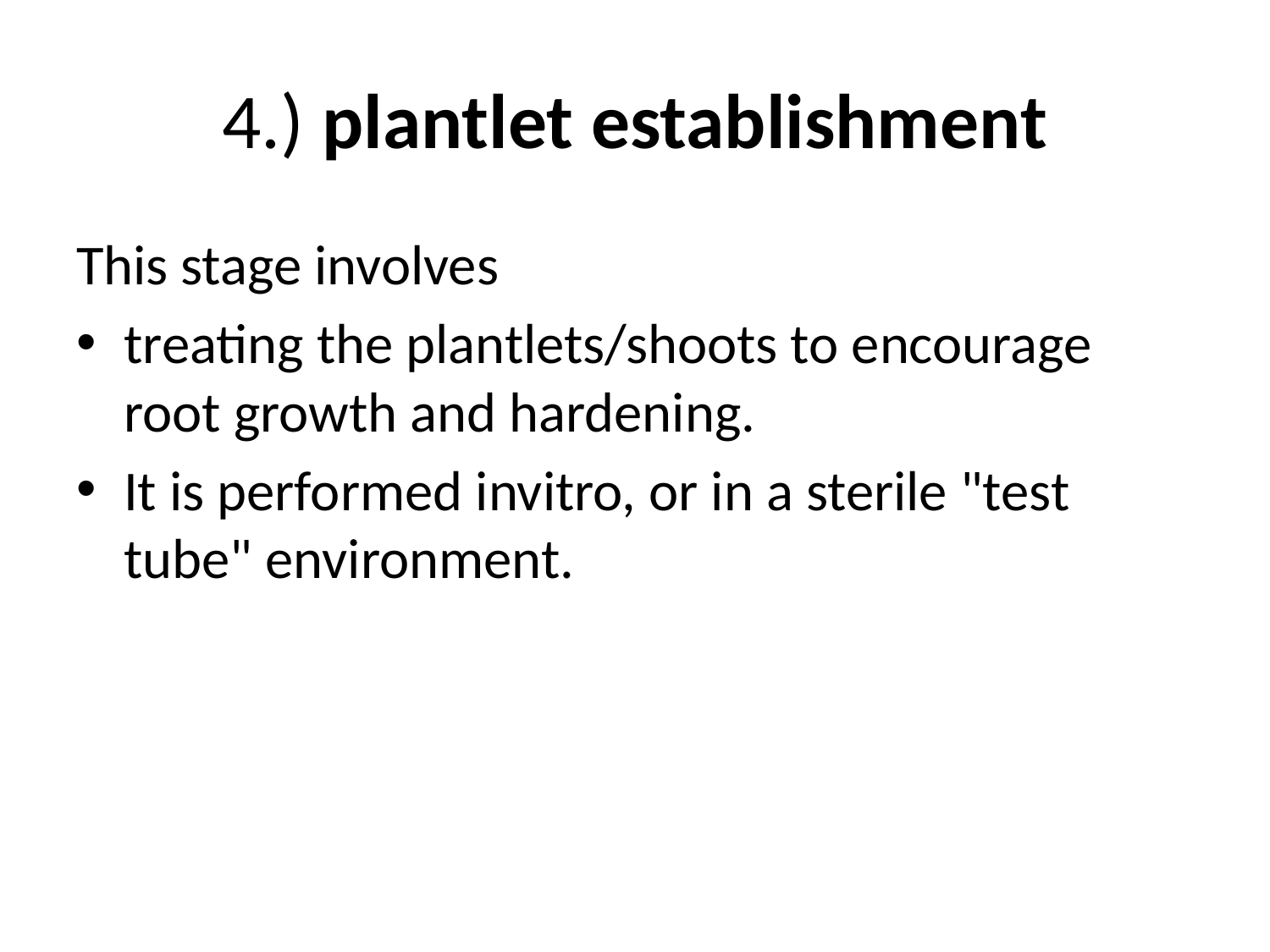

# 4.) plantlet establishment
This stage involves
treating the plantlets/shoots to encourage root growth and hardening.
It is performed invitro, or in a sterile "test tube" environment.